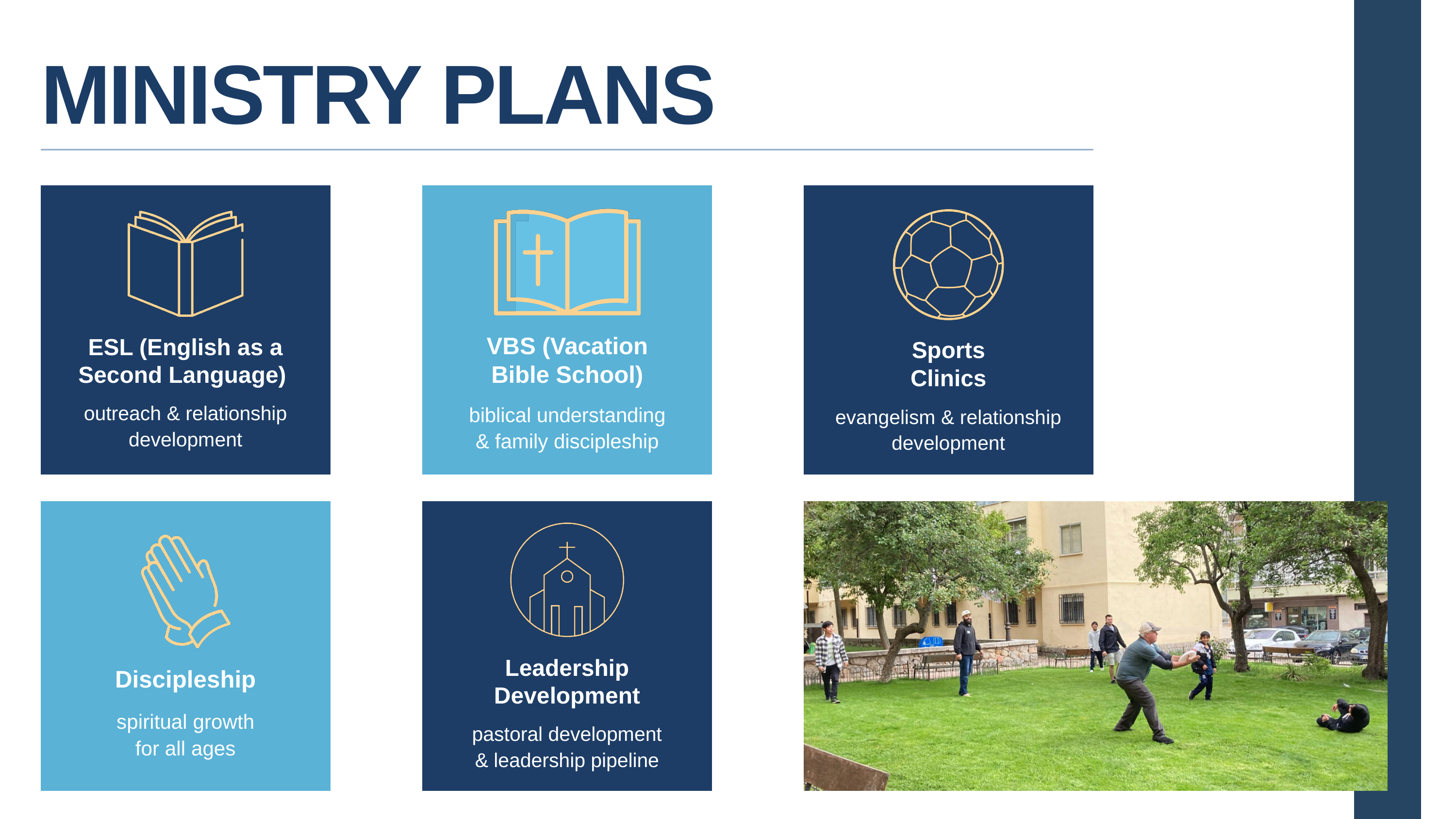

MINISTRY PLANS

VBS (Vacation
Bible School)
ESL (English as a
Second Language)
Sports
Clinics
outreach & relationship development
biblical understanding
& family discipleship
evangelism & relationship development

Leadership Development
Discipleship
spiritual growth
for all ages
pastoral development
& leadership pipeline